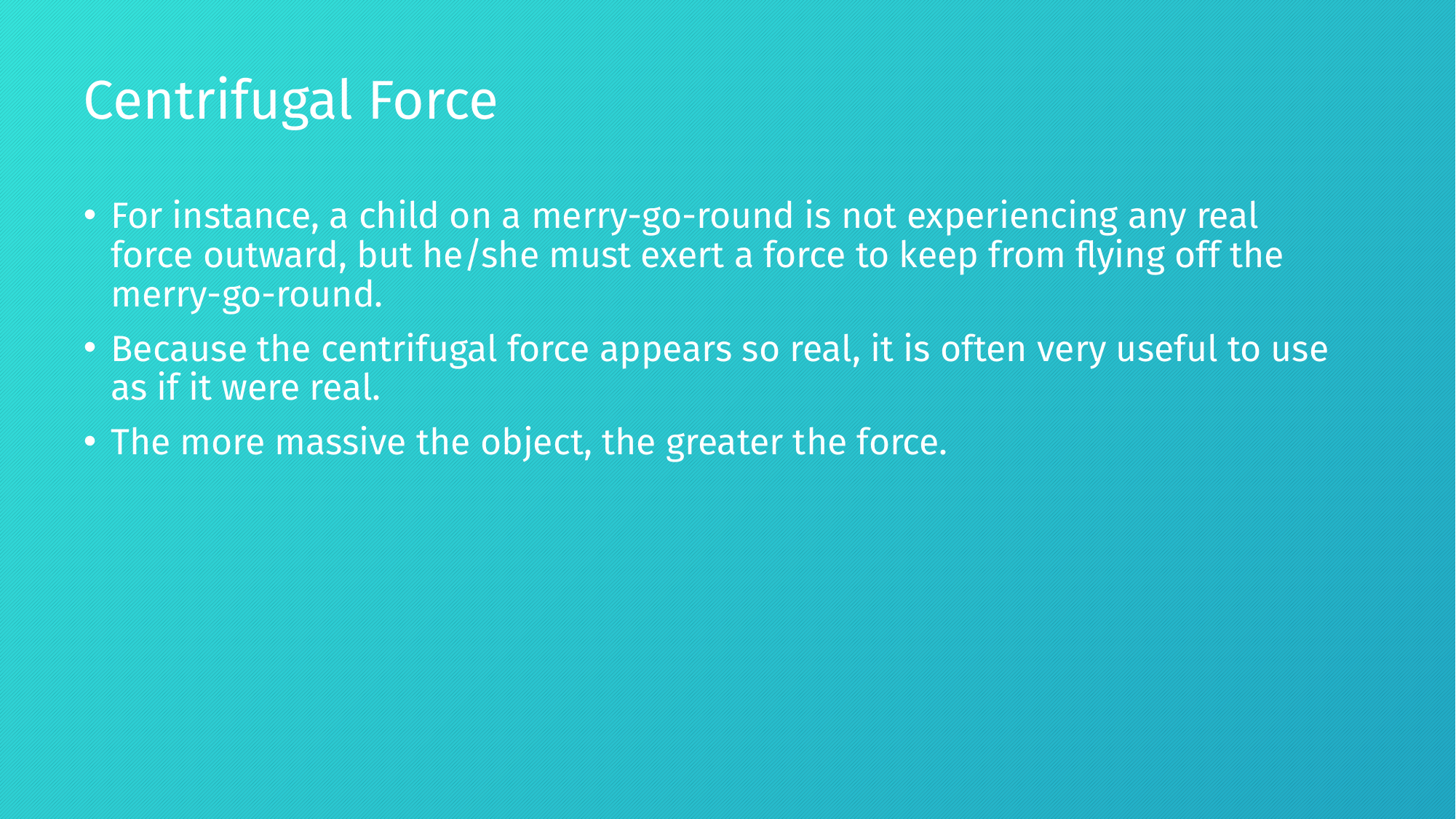

# Centrifugal Force
For instance, a child on a merry-go-round is not experiencing any real force outward, but he/she must exert a force to keep from flying off the merry-go-round.
Because the centrifugal force appears so real, it is often very useful to use as if it were real.
The more massive the object, the greater the force.